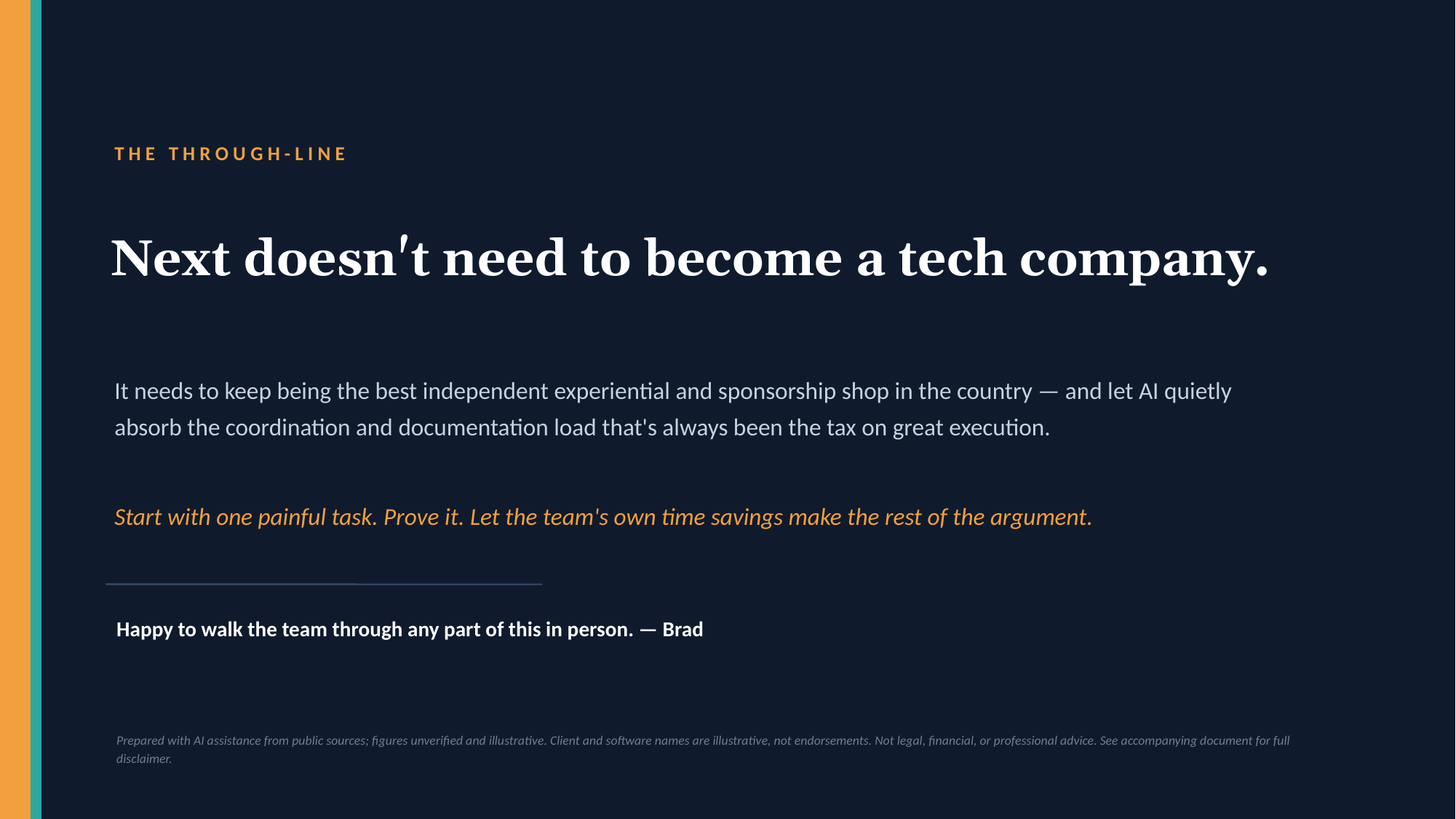

THE THROUGH-LINE
Next doesn't need to become a tech company.
It needs to keep being the best independent experiential and sponsorship shop in the country — and let AI quietly absorb the coordination and documentation load that's always been the tax on great execution.
Start with one painful task. Prove it. Let the team's own time savings make the rest of the argument.

Happy to walk the team through any part of this in person. — Brad
Prepared with AI assistance from public sources; figures unverified and illustrative. Client and software names are illustrative, not endorsements. Not legal, financial, or professional advice. See accompanying document for full disclaimer.